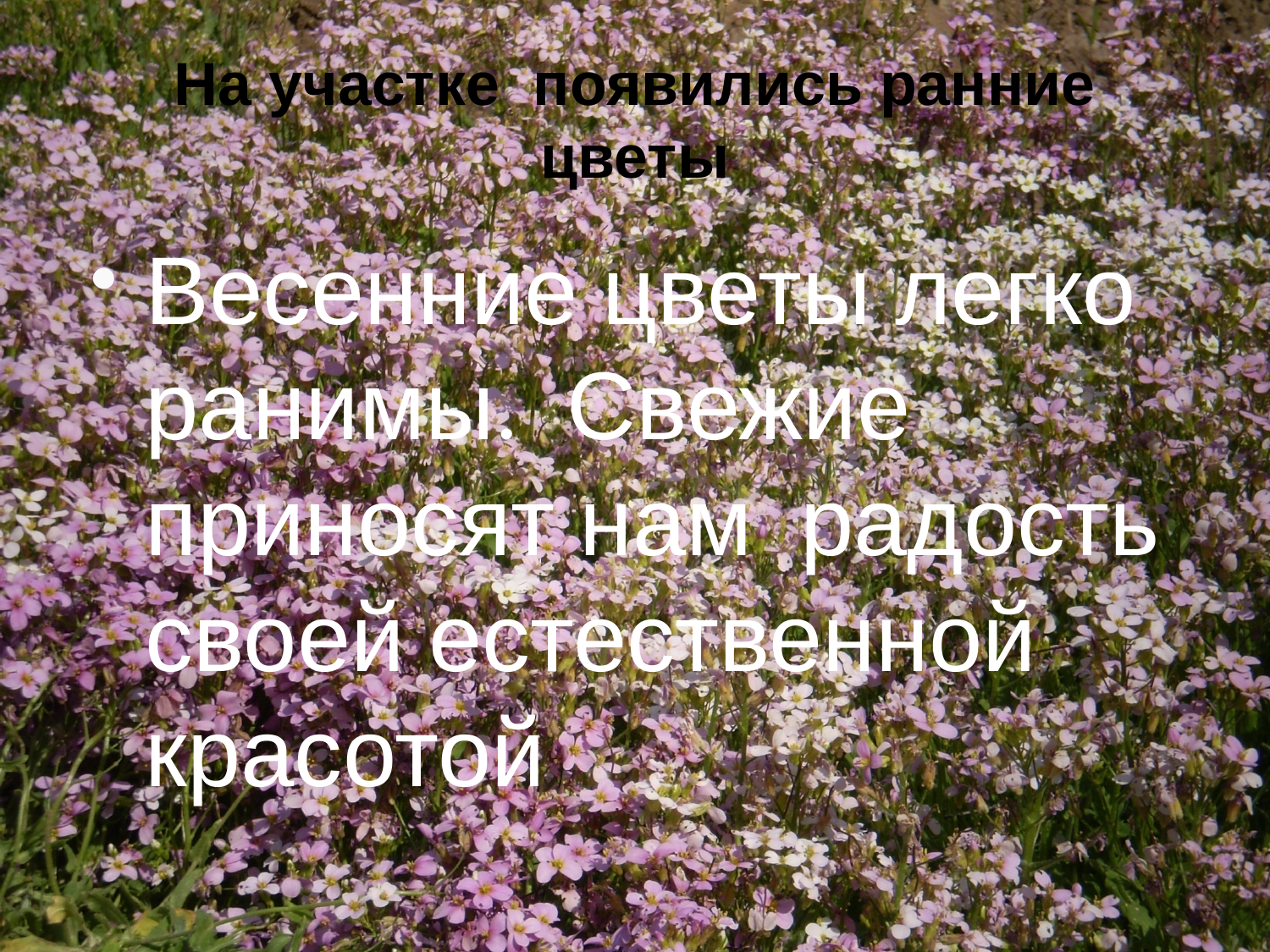

# На участке  появились ранние цветы
Весенние цветы легко ранимы.  Свежие приносят нам  радость своей естественной красотой